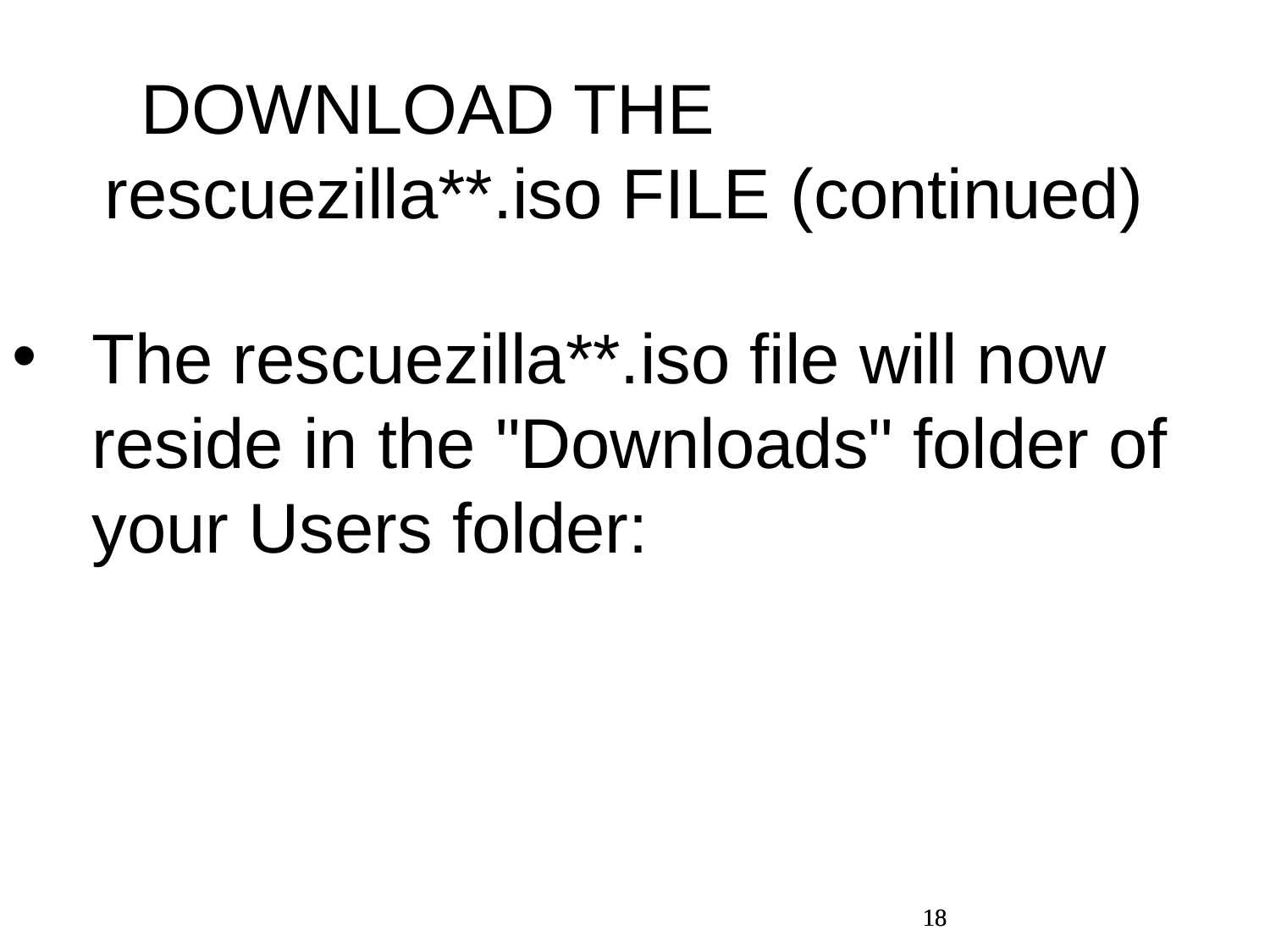

DOWNLOAD THE                     rescuezilla**.iso FILE (continued)
The rescuezilla**.iso file will now reside in the "Downloads" folder of your Users folder:
18
18